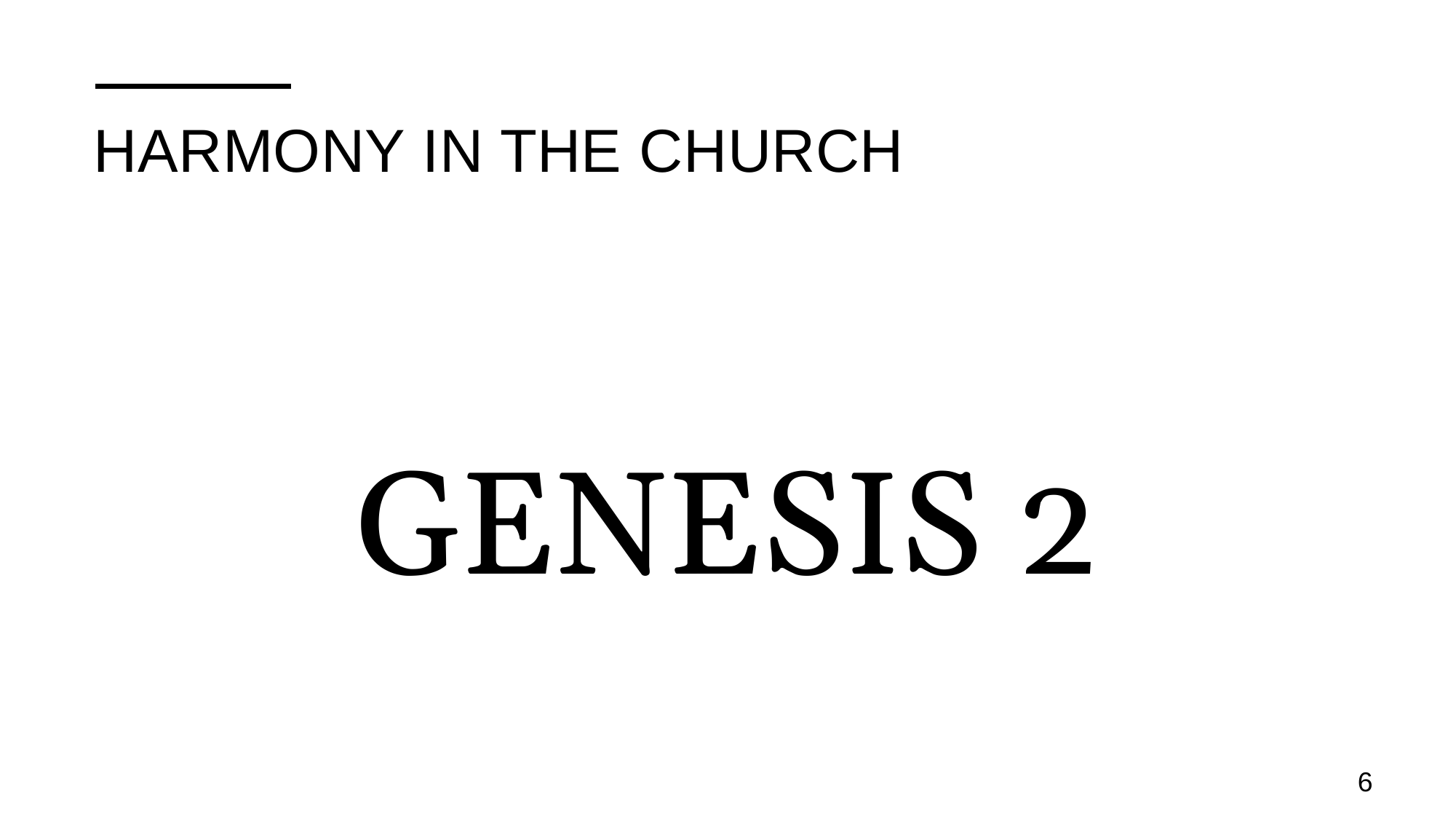

# Harmony in the church

GENESIS 2

6